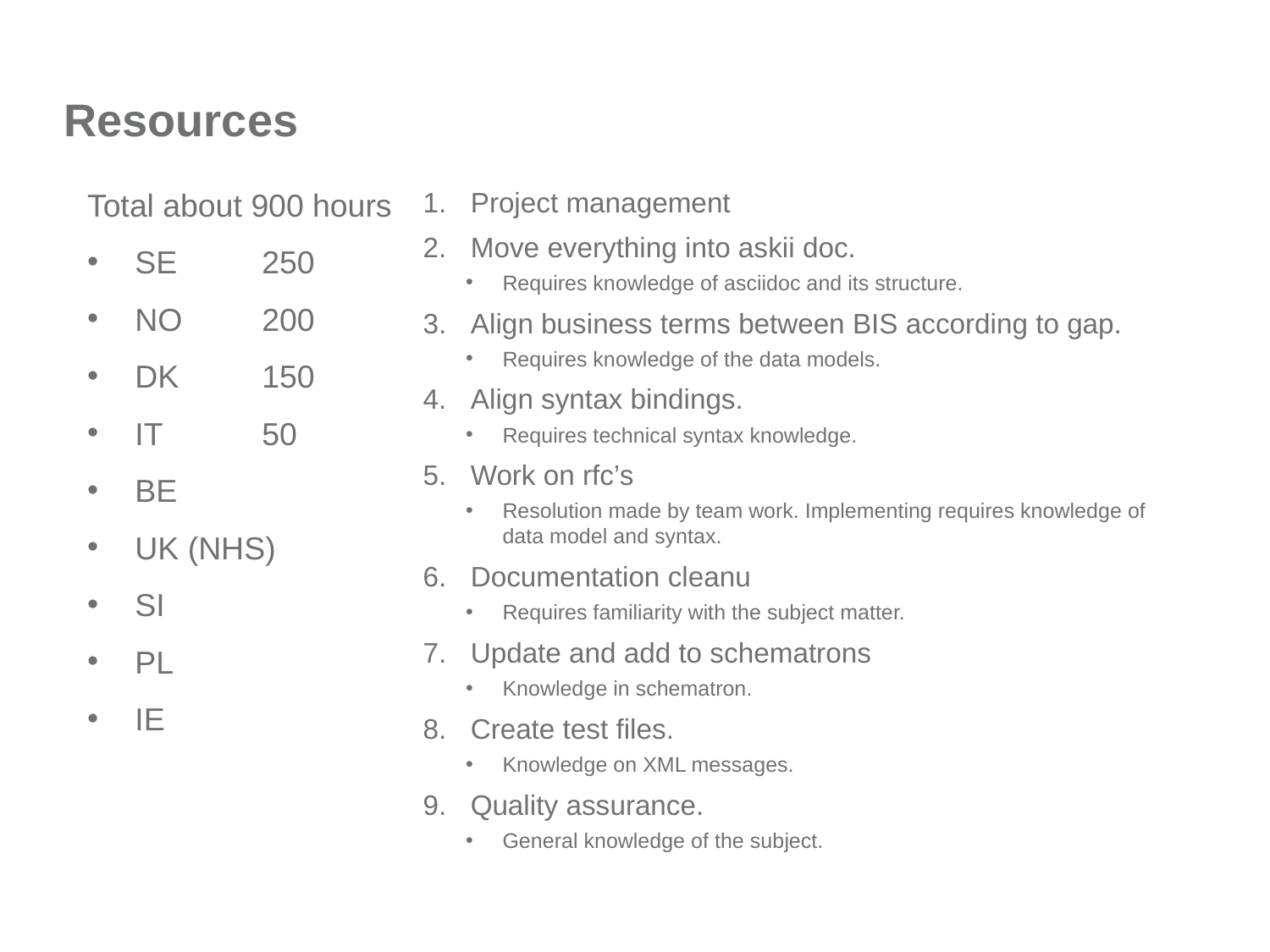

# Resources
Total about 900 hours
SE	250
NO 	200
DK	150
IT	50
BE
UK (NHS)
SI
PL
IE
Project management
Move everything into askii doc.
Requires knowledge of asciidoc and its structure.
Align business terms between BIS according to gap.
Requires knowledge of the data models.
Align syntax bindings.
Requires technical syntax knowledge.
Work on rfc’s
Resolution made by team work. Implementing requires knowledge of data model and syntax.
Documentation cleanu
Requires familiarity with the subject matter.
Update and add to schematrons
Knowledge in schematron.
Create test files.
Knowledge on XML messages.
Quality assurance.
General knowledge of the subject.